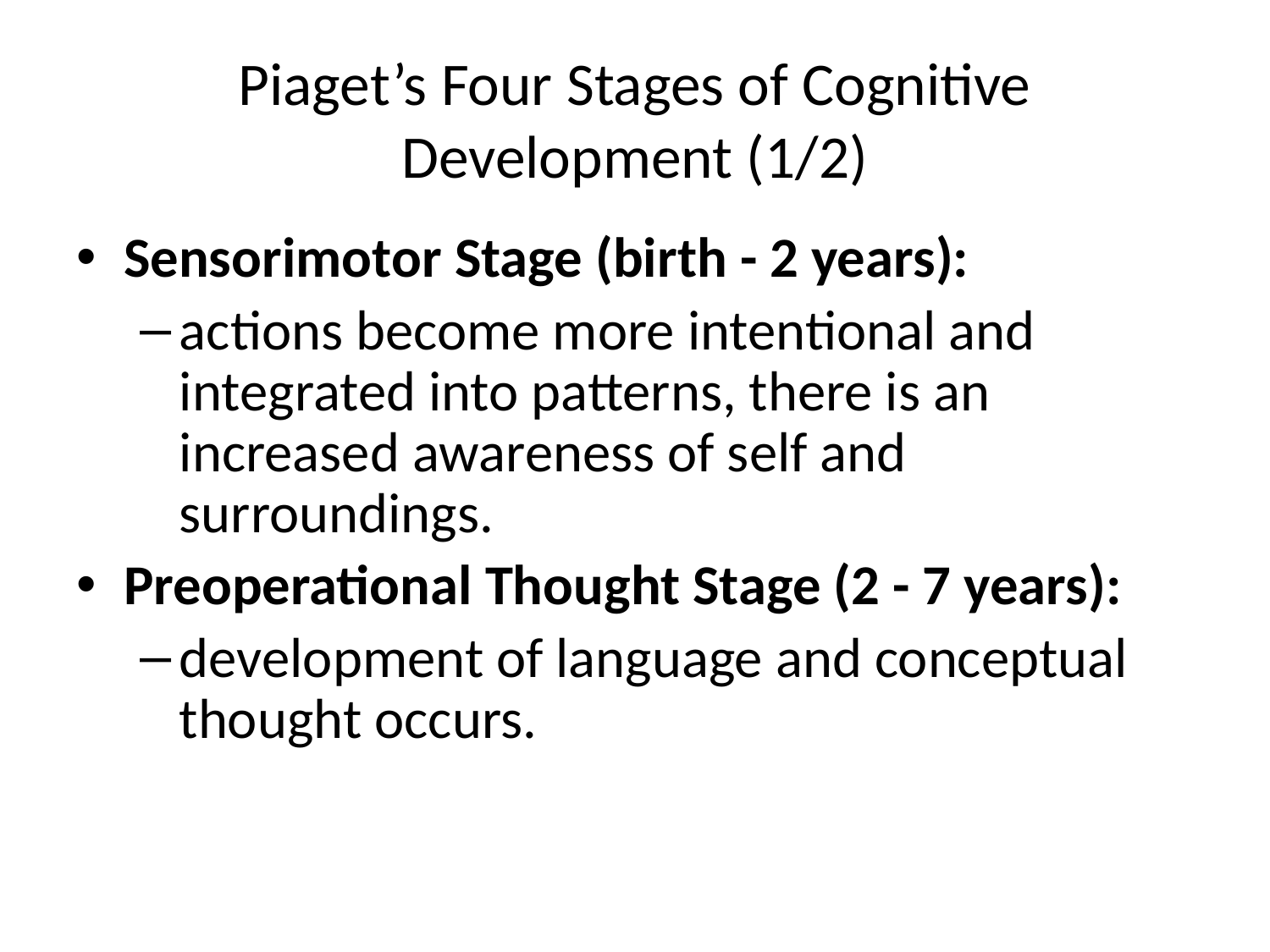

# Piaget’s Four Stages of Cognitive Development (1/2)
Sensorimotor Stage (birth - 2 years):
actions become more intentional and integrated into patterns, there is an increased awareness of self and surroundings.
Preoperational Thought Stage (2 - 7 years):
development of language and conceptual thought occurs.